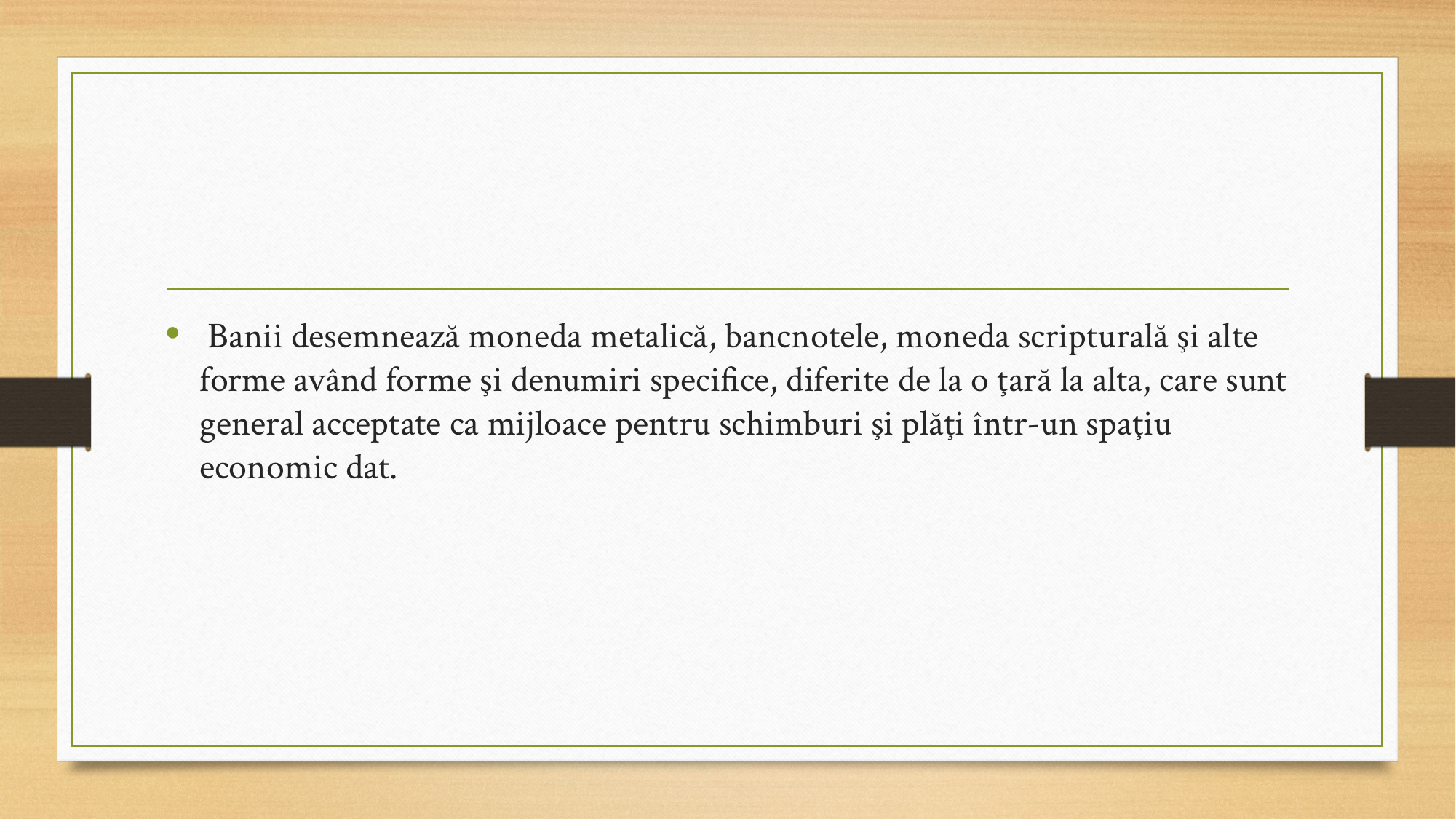

#
 Banii desemnează moneda metalică, bancnotele, moneda scripturală şi alte forme având forme şi denumiri specifice, diferite de la o ţară la alta, care sunt general acceptate ca mijloace pentru schimburi şi plăţi într-un spaţiu economic dat.